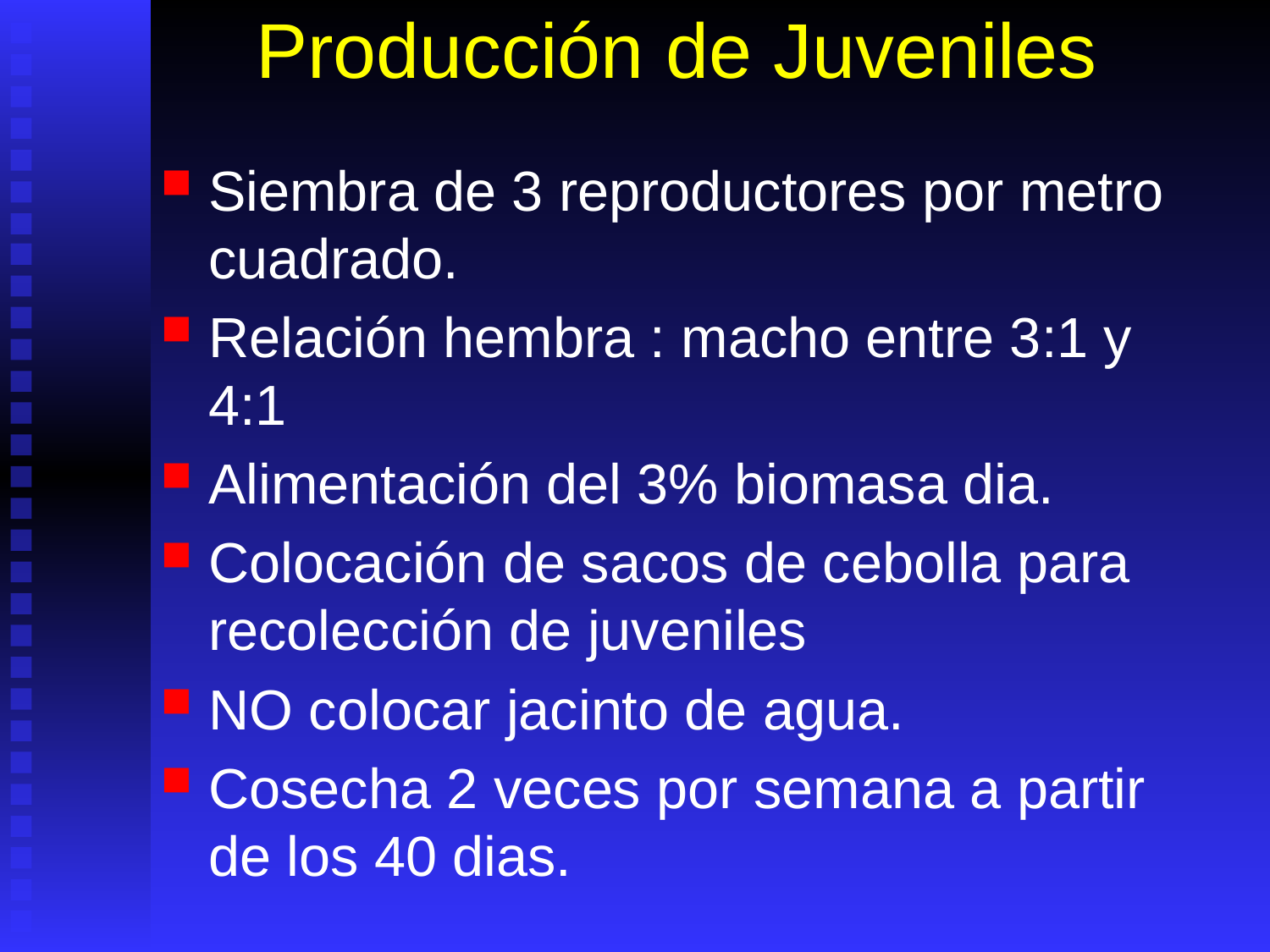

# Producción de Juveniles
Siembra de 3 reproductores por metro cuadrado.
Relación hembra : macho entre 3:1 y 4:1
Alimentación del 3% biomasa dia.
Colocación de sacos de cebolla para recolección de juveniles
NO colocar jacinto de agua.
Cosecha 2 veces por semana a partir de los 40 dias.